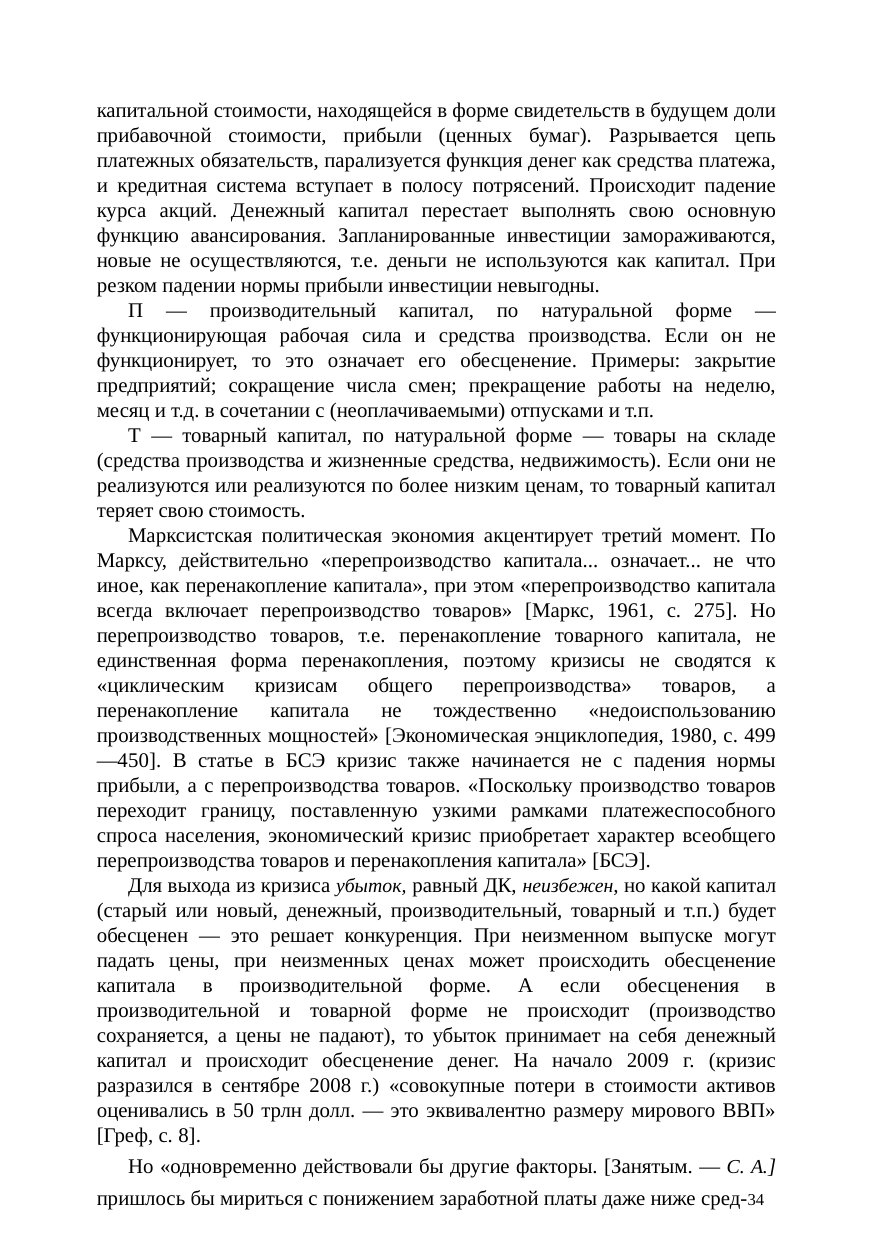

капитальной стоимости, находящейся в форме свидетельств в будущем доли прибавочной стоимости, прибыли (ценных бумаг). Разрывается цепь платежных обязательств, парализуется функция денег как средства платежа, и кредитная система вступает в полосу потрясений. Происходит падение курса акций. Денежный капитал перестает выполнять свою основную функцию авансирования. Запланированные инвестиции замораживаются, новые не осуществляются, т.е. деньги не используются как капитал. При резком падении нормы прибыли инвестиции невыгодны.
П — производительный капитал, по натуральной форме — функционирующая рабочая сила и средства производства. Если он не функционирует, то это означает его обесценение. Примеры: закрытие предприятий; сокращение числа смен; прекращение работы на неделю, месяц и т.д. в сочетании с (неоплачиваемыми) отпусками и т.п.
Т — товарный капитал, по натуральной форме — товары на складе (средства производства и жизненные средства, недвижимость). Если они не реализуются или реализуются по более низким ценам, то товарный капитал теряет свою стоимость.
Марксистская политическая экономия акцентирует третий момент. По Марксу, действительно «перепроизводство капитала... означает... не что иное, как перенакопление капитала», при этом «перепроизводство капитала всегда включает перепроизводство товаров» [Маркс, 1961, с. 275]. Но перепроизводство товаров, т.е. перенакопление товарного капитала, не единственная форма перенакопления, поэтому кризисы не сводятся к «циклическим кризисам общего перепроизводства» товаров, а перенакопление капитала не тождественно «недоиспользованию производственных мощностей» [Экономическая энциклопедия, 1980, с. 499—450]. В статье в БСЭ кризис также начинается не с падения нормы прибыли, а с перепроизводства товаров. «Поскольку производство товаров переходит границу, поставленную узкими рамками платежеспособного спроса населения, экономический кризис приобретает характер всеобщего перепроизводства товаров и перенакопления капитала» [БСЭ].
Для выхода из кризиса убыток, равный ДК, неизбежен, но какой капитал (старый или новый, денежный, производительный, товарный и т.п.) будет обесценен — это решает конкуренция. При неизменном выпуске могут падать цены, при неизменных ценах может происходить обесценение капитала в производительной форме. А если обесценения в производительной и товарной форме не происходит (производство сохраняется, а цены не падают), то убыток принимает на себя денежный капитал и происходит обесценение денег. На начало 2009 г. (кризис разразился в сентябре 2008 г.) «совокупные потери в стоимости активов оценивались в 50 трлн долл. — это эквивалентно размеру мирового ВВП» [Греф, с. 8].
Но «одновременно действовали бы другие факторы. [Занятым. — С. А.] пришлось бы мириться с понижением заработной платы даже ниже сред-34